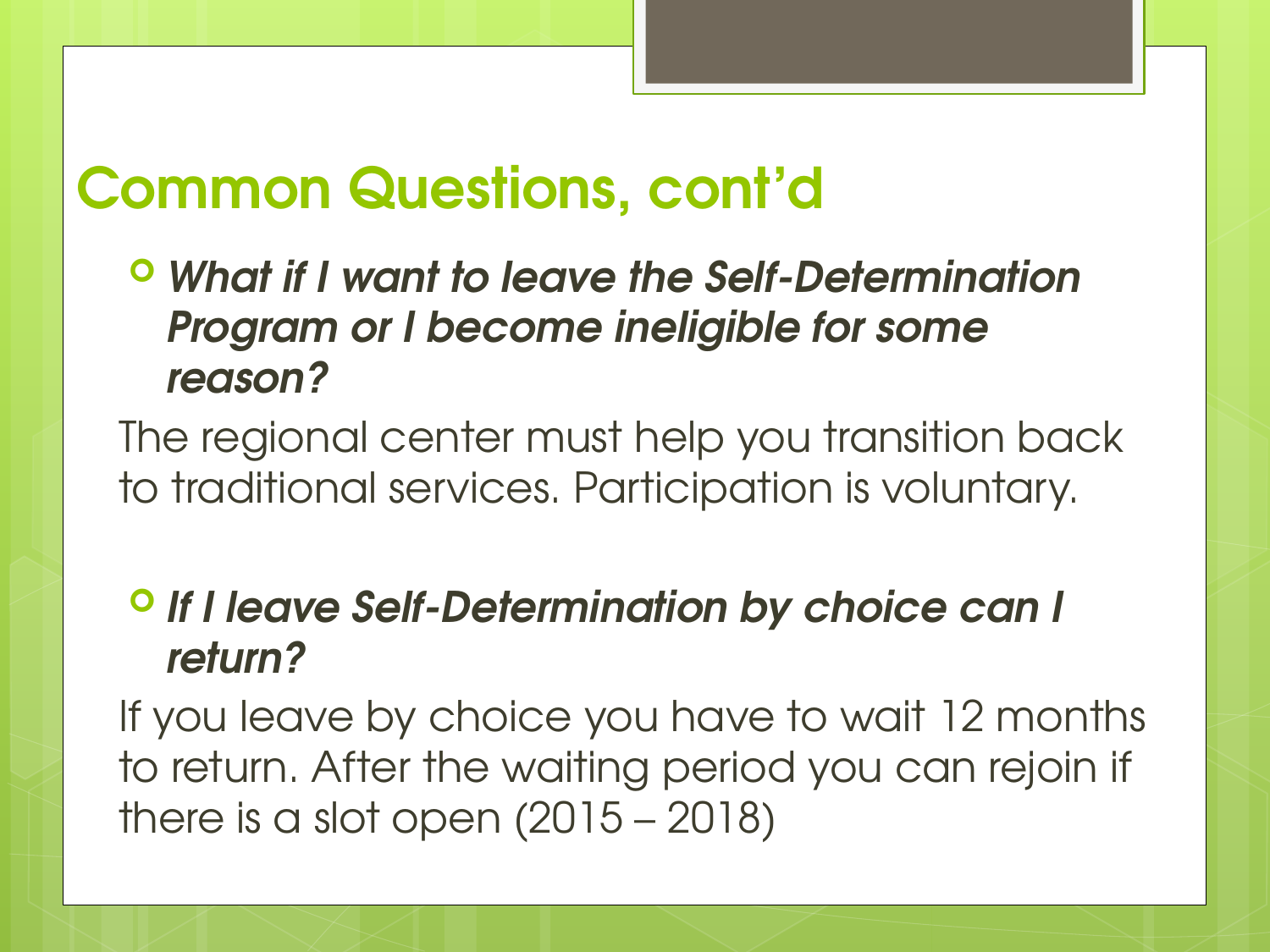

# Common Questions, cont’d
What if I want to leave the Self-Determination Program or I become ineligible for some reason?
The regional center must help you transition back to traditional services. Participation is voluntary.

If I leave Self-Determination by choice can I return?
If you leave by choice you have to wait 12 months to return. After the waiting period you can rejoin if there is a slot open (2015 – 2018)